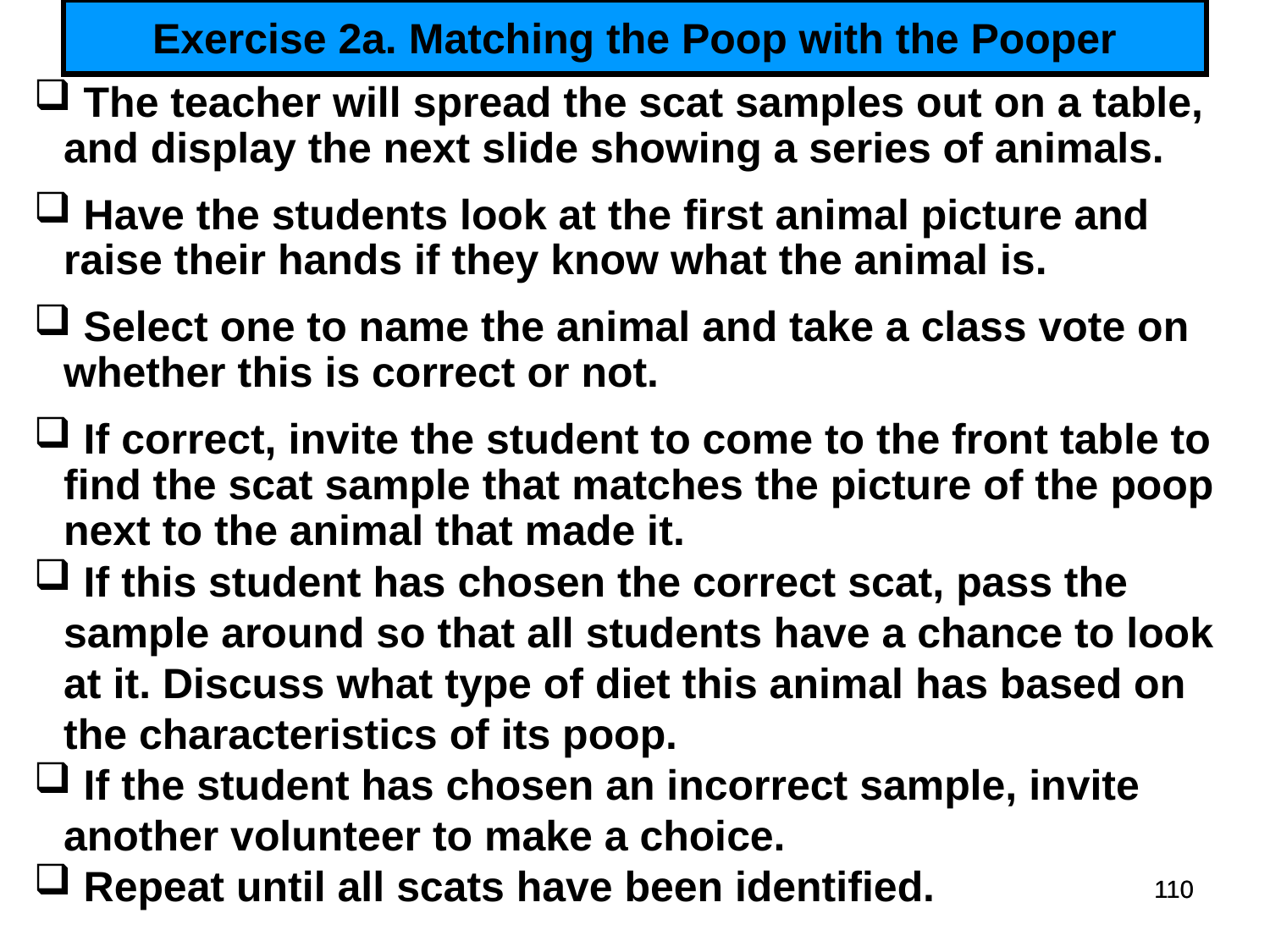

# Exercise 2a. Matching the Poop with the Pooper
 The teacher will spread the scat samples out on a table, and display the next slide showing a series of animals.
 Have the students look at the first animal picture and raise their hands if they know what the animal is.
 Select one to name the animal and take a class vote on whether this is correct or not.
 If correct, invite the student to come to the front table to find the scat sample that matches the picture of the poop next to the animal that made it.
 If this student has chosen the correct scat, pass the sample around so that all students have a chance to look at it. Discuss what type of diet this animal has based on the characteristics of its poop.
 If the student has chosen an incorrect sample, invite another volunteer to make a choice.
 Repeat until all scats have been identified.
110
110